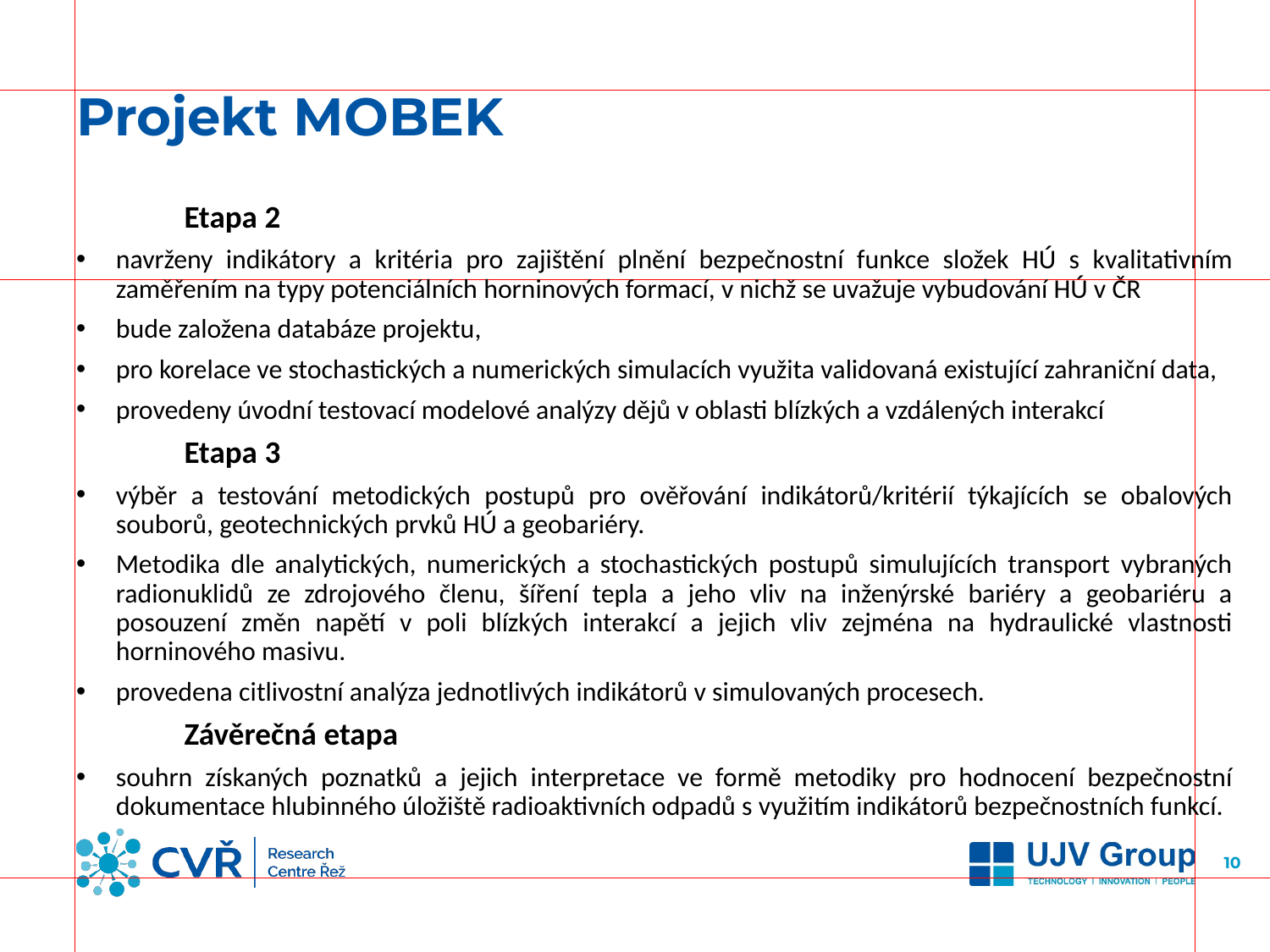

# Projekt MOBEK
	Etapa 2
navrženy indikátory a kritéria pro zajištění plnění bezpečnostní funkce složek HÚ s kvalitativním zaměřením na typy potenciálních horninových formací, v nichž se uvažuje vybudování HÚ v ČR
bude založena databáze projektu,
pro korelace ve stochastických a numerických simulacích využita validovaná existující zahraniční data,
provedeny úvodní testovací modelové analýzy dějů v oblasti blízkých a vzdálených interakcí
	Etapa 3
výběr a testování metodických postupů pro ověřování indikátorů/kritérií týkajících se obalových souborů, geotechnických prvků HÚ a geobariéry.
Metodika dle analytických, numerických a stochastických postupů simulujících transport vybraných radionuklidů ze zdrojového členu, šíření tepla a jeho vliv na inženýrské bariéry a geobariéru a posouzení změn napětí v poli blízkých interakcí a jejich vliv zejména na hydraulické vlastnosti horninového masivu.
provedena citlivostní analýza jednotlivých indikátorů v simulovaných procesech.
	Závěrečná etapa
souhrn získaných poznatků a jejich interpretace ve formě metodiky pro hodnocení bezpečnostní dokumentace hlubinného úložiště radioaktivních odpadů s využitím indikátorů bezpečnostních funkcí.
10